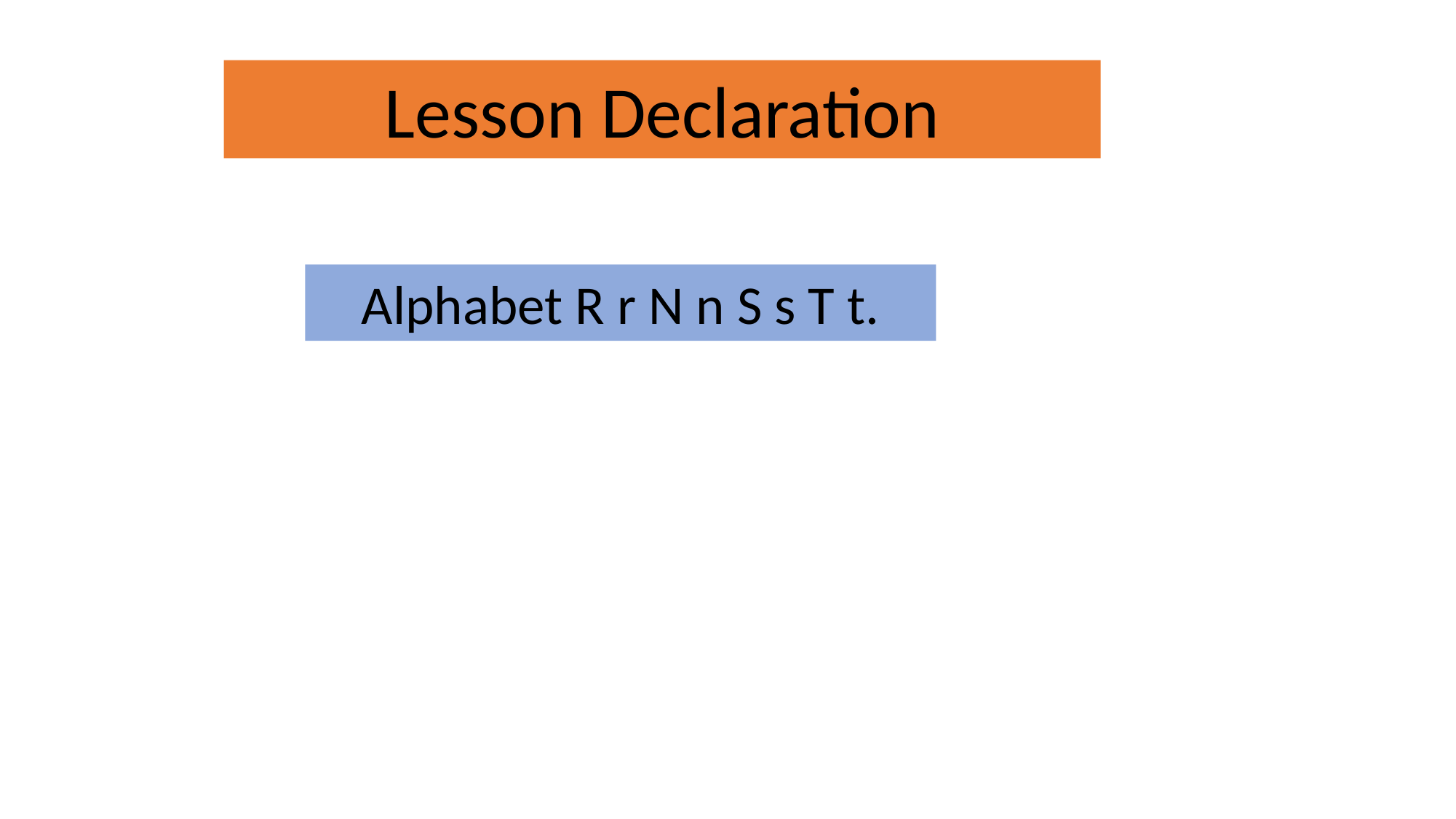

Lesson Declaration
Alphabet R r N n S s T t.